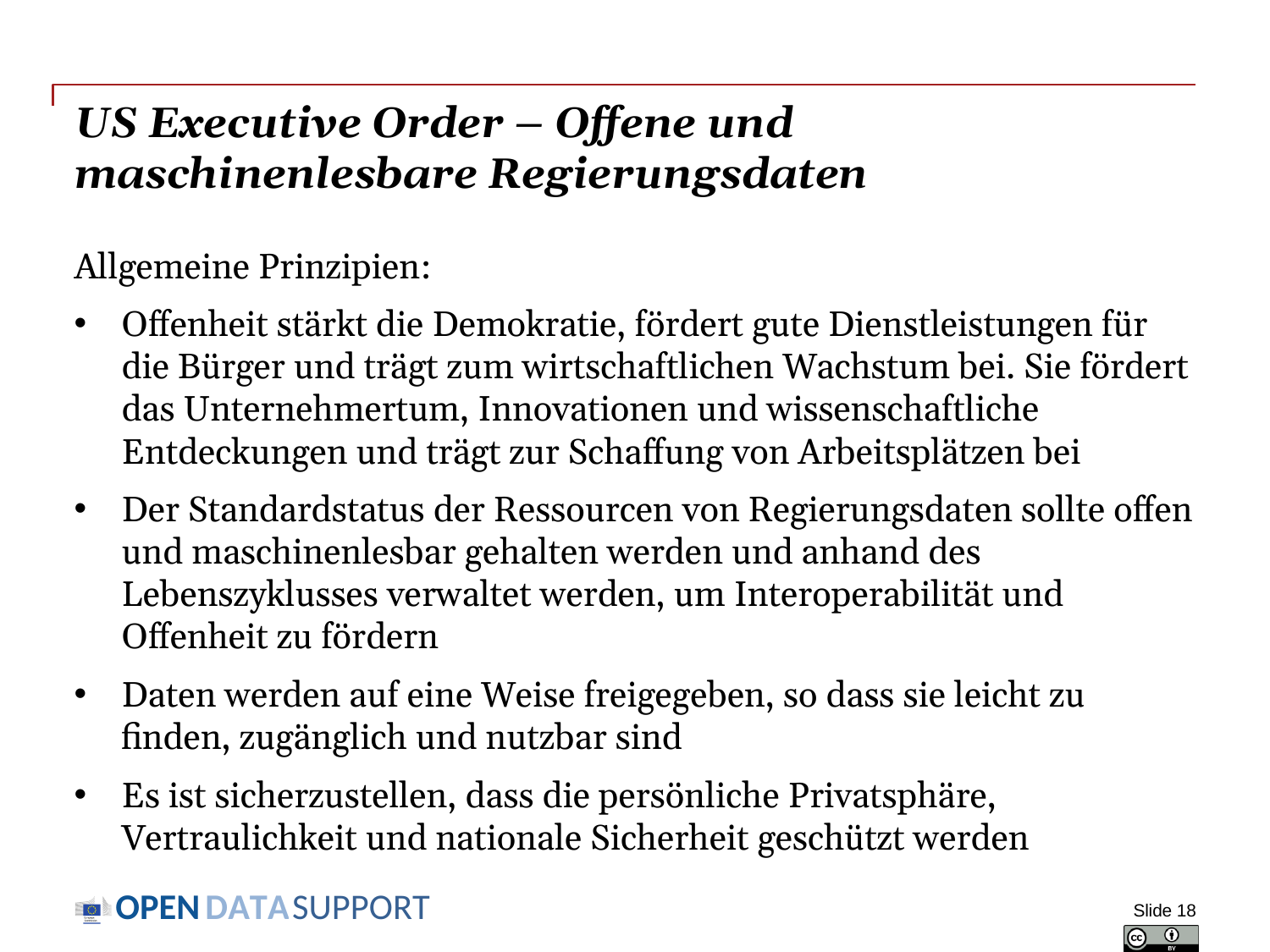

# US Executive Order – Offene und maschinenlesbare Regierungsdaten
Allgemeine Prinzipien:
Offenheit stärkt die Demokratie, fördert gute Dienstleistungen für die Bürger und trägt zum wirtschaftlichen Wachstum bei. Sie fördert das Unternehmertum, Innovationen und wissenschaftliche Entdeckungen und trägt zur Schaffung von Arbeitsplätzen bei
Der Standardstatus der Ressourcen von Regierungsdaten sollte offen und maschinenlesbar gehalten werden und anhand des Lebenszyklusses verwaltet werden, um Interoperabilität und Offenheit zu fördern
Daten werden auf eine Weise freigegeben, so dass sie leicht zu finden, zugänglich und nutzbar sind
Es ist sicherzustellen, dass die persönliche Privatsphäre, Vertraulichkeit und nationale Sicherheit geschützt werden
Slide 18